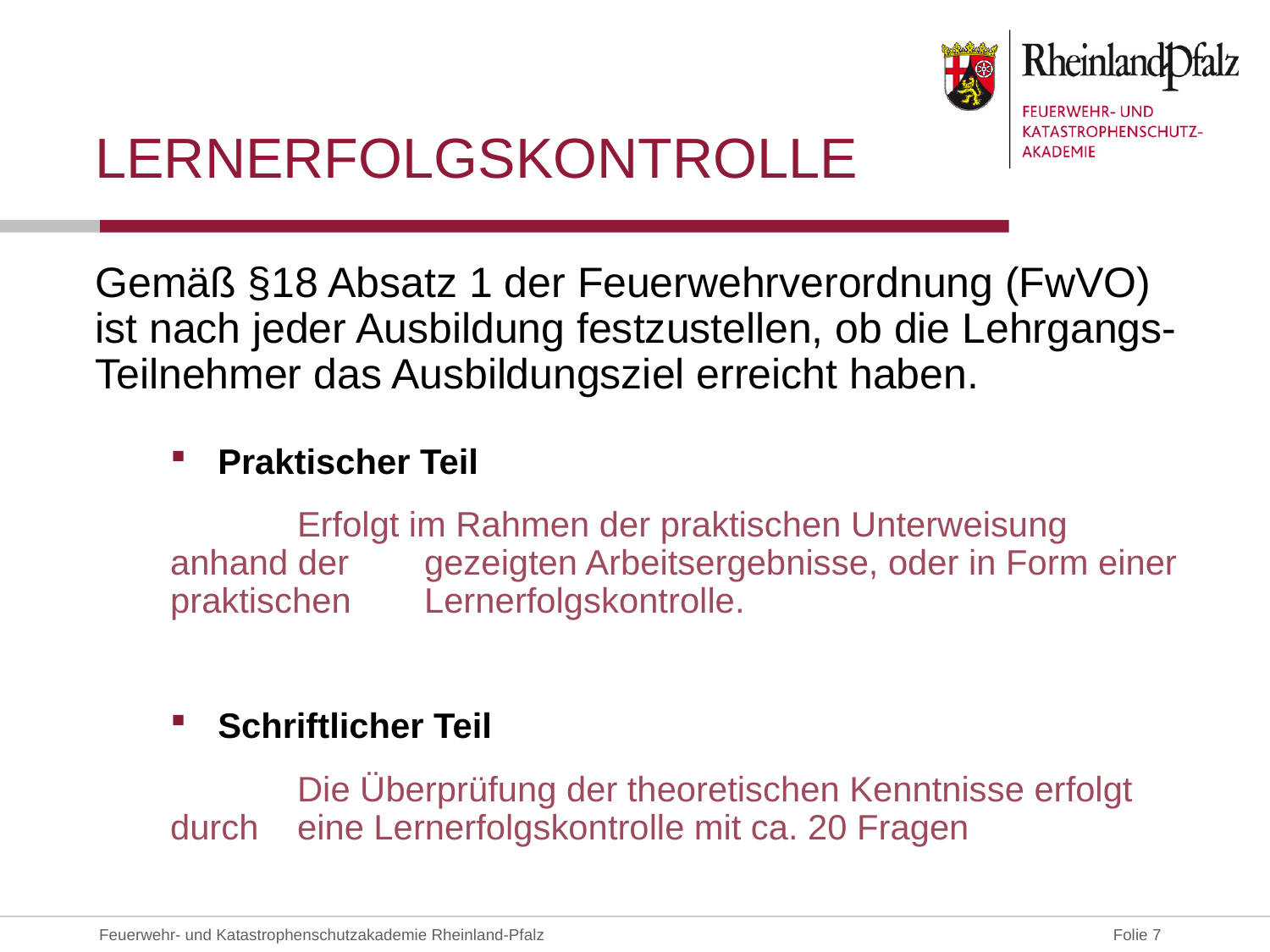

# LErnerfolgskontrolle
Gemäß §18 Absatz 1 der Feuerwehrverordnung (FwVO) ist nach jeder Ausbildung festzustellen, ob die Lehrgangs-Teilnehmer das Ausbildungsziel erreicht haben.
Praktischer Teil
	Erfolgt im Rahmen der praktischen Unterweisung anhand der 	gezeigten Arbeitsergebnisse, oder in Form einer praktischen 	Lernerfolgskontrolle.

Schriftlicher Teil
	Die Überprüfung der theoretischen Kenntnisse erfolgt durch 	eine Lernerfolgskontrolle mit ca. 20 Fragen